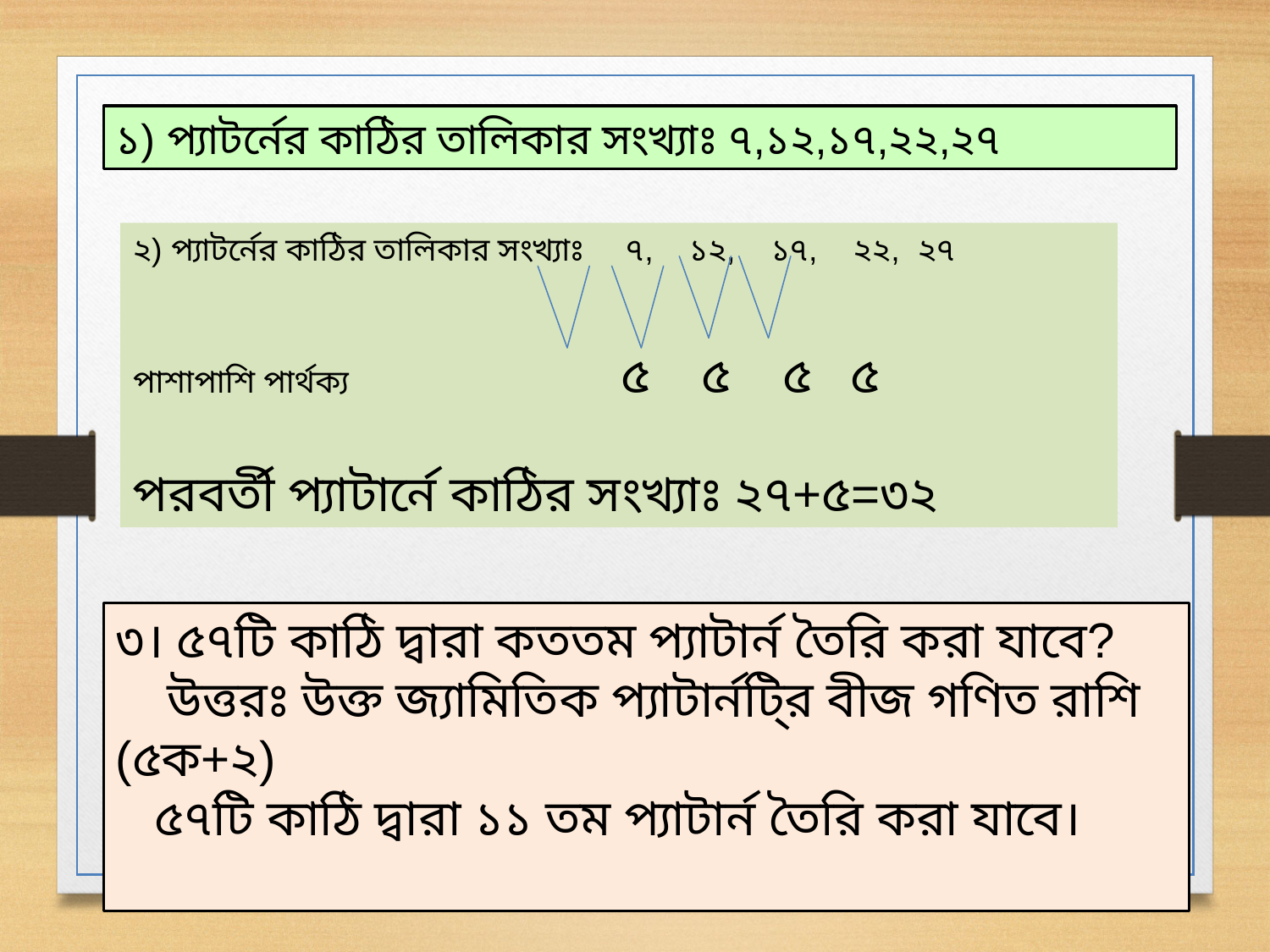

১) প্যাটর্নের কাঠির তালিকার সংখ্যাঃ ৭,১২,১৭,২২,২৭
২) প্যাটর্নের কাঠির তালিকার সংখ্যাঃ     ৭,    ১২,    ১৭,    ২২,  ২৭

পাশাপাশি পার্থক্য                                 ৫    ৫    ৫   ৫

পরবর্তী প্যাটার্নে কাঠির সংখ্যাঃ ২৭+৫=৩২
৩। ৫৭টি কাঠি দ্বারা কততম প্যাটার্ন তৈরি করা যাবে?
    উত্তরঃ উক্ত জ্যামিতিক প্যাটার্নটি্র বীজ গণিত রাশি  (৫ক+২)
   ৫৭টি কাঠি দ্বারা ১১ তম প্যাটার্ন তৈরি করা যাবে।